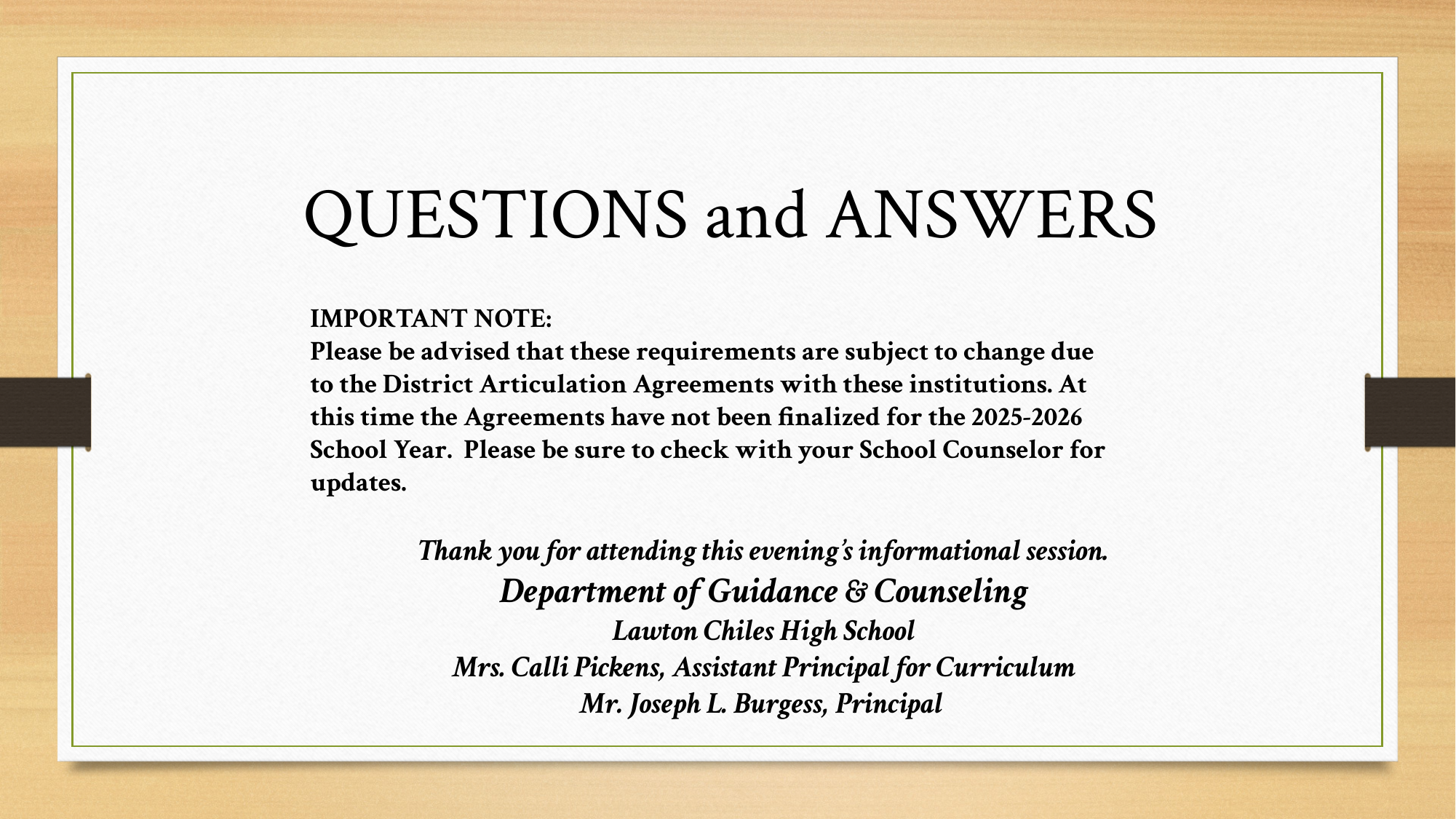

QUESTIONS and ANSWERS
IMPORTANT NOTE:
Please be advised that these requirements are subject to change due to the District Articulation Agreements with these institutions. At this time the Agreements have not been finalized for the 2025-2026 School Year.  Please be sure to check with your School Counselor for updates.
Thank you for attending this evening’s informational session.
Department of Guidance & Counseling
Lawton Chiles High School
Mrs. Calli Pickens, Assistant Principal for Curriculum
Mr. Joseph L. Burgess, Principal